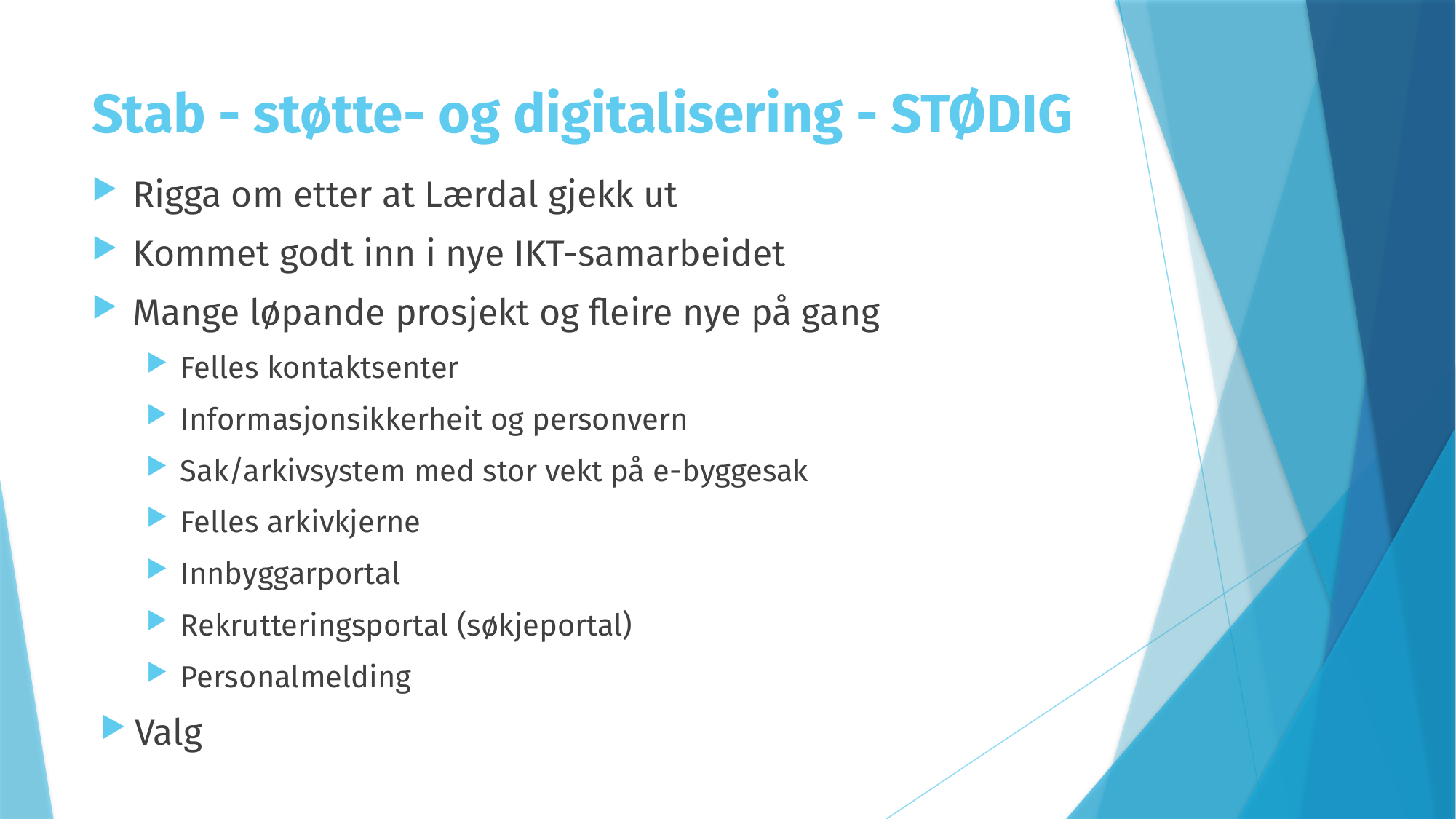

# Stab - støtte- og digitalisering - STØDIG
Rigga om etter at Lærdal gjekk ut
Kommet godt inn i nye IKT-samarbeidet
Mange løpande prosjekt og fleire nye på gang
Felles kontaktsenter
Informasjonsikkerheit og personvern
Sak/arkivsystem med stor vekt på e-byggesak
Felles arkivkjerne
Innbyggarportal
Rekrutteringsportal (søkjeportal)
Personalmelding
Valg